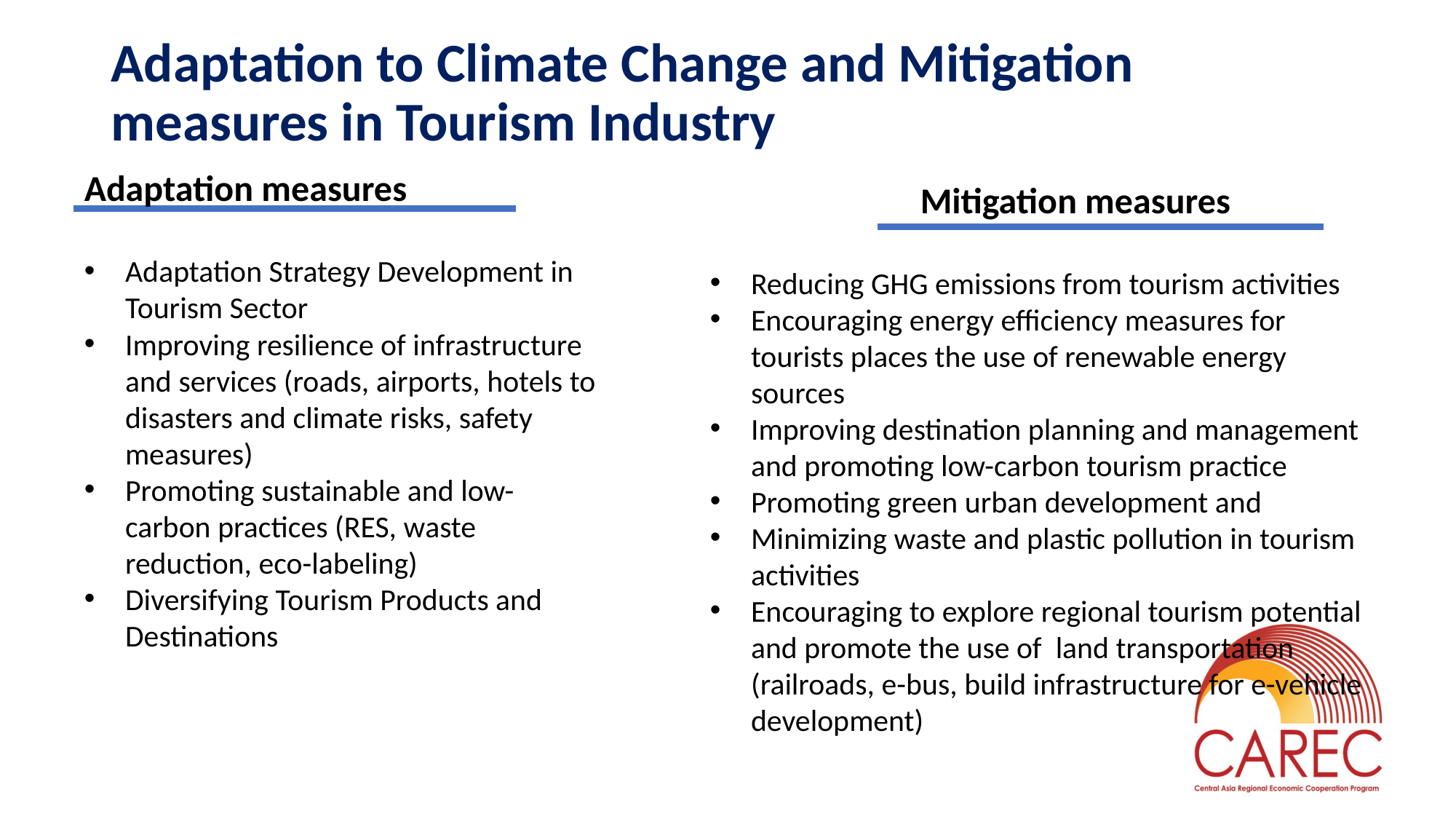

# Adaptation to Climate Change and Mitigation measures in Tourism Industry
Adaptation measures
Mitigation measures
Adaptation Strategy Development in Tourism Sector
Improving resilience of infrastructure and services (roads, airports, hotels to disasters and climate risks, safety measures)
Promoting sustainable and low-carbon practices (RES, waste reduction, eco-labeling)
Diversifying Tourism Products and Destinations
Reducing GHG emissions from tourism activities
Encouraging energy efficiency measures for tourists places the use of renewable energy sources
Improving destination planning and management and promoting low-carbon tourism practice
Promoting green urban development and
Minimizing waste and plastic pollution in tourism activities
Encouraging to explore regional tourism potential and promote the use of  land transportation (railroads, e-bus, build infrastructure for e-vehicle development)